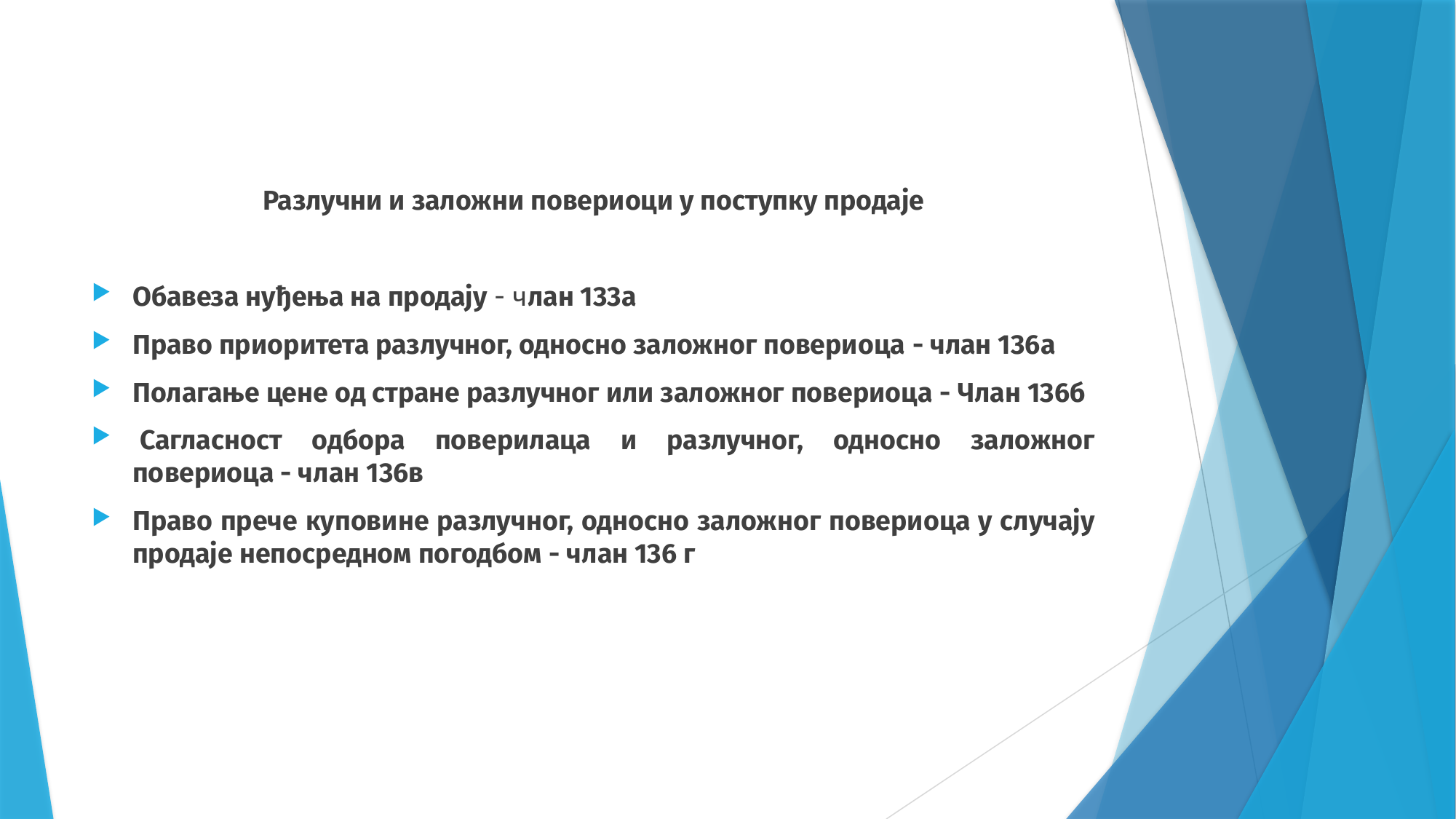

Разлучни и заложни повериоци у поступку продаје

Обавеза нуђења на продају - члан 133а
Право приоритета разлучног, односно заложног повериоца - члан 136а
Полагање цене од стране разлучног или заложног повериоца - Члан 136б
 Сагласност одбора поверилаца и разлучног, односно заложног повериоца - члан 136в
Право прече куповине разлучног, односно заложног повериоца у случају продаје непосредном погодбом - члан 136 г